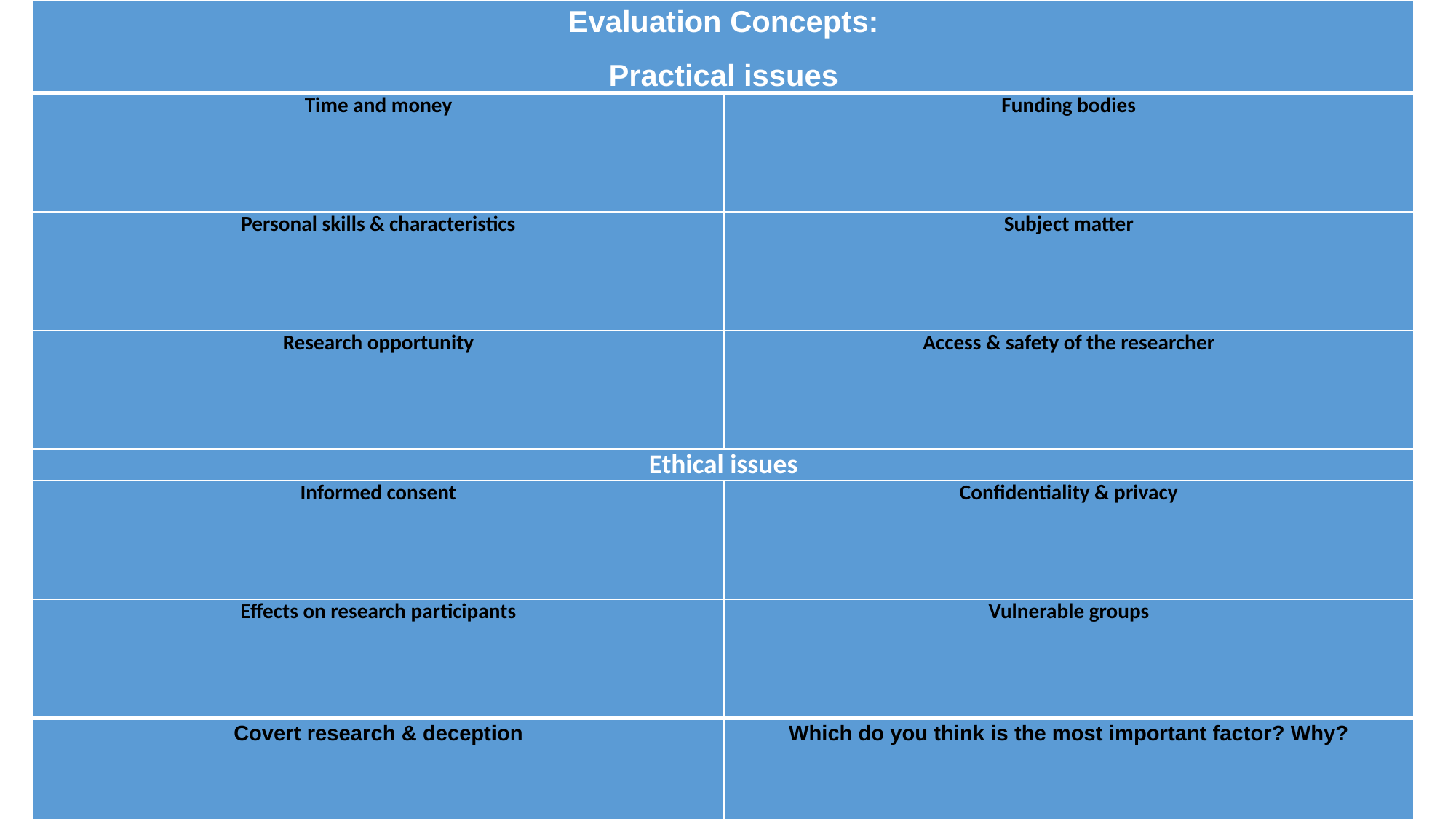

| Evaluation Concepts: Practical issues |  |
| --- | --- |
| Time and money | Funding bodies |
| Personal skills & characteristics | Subject matter |
| Research opportunity | Access & safety of the researcher |
| Ethical issues |  |
| Informed consent | Confidentiality & privacy |
| Effects on research participants | Vulnerable groups |
| Covert research & deception | Which do you think is the most important factor? Why? |